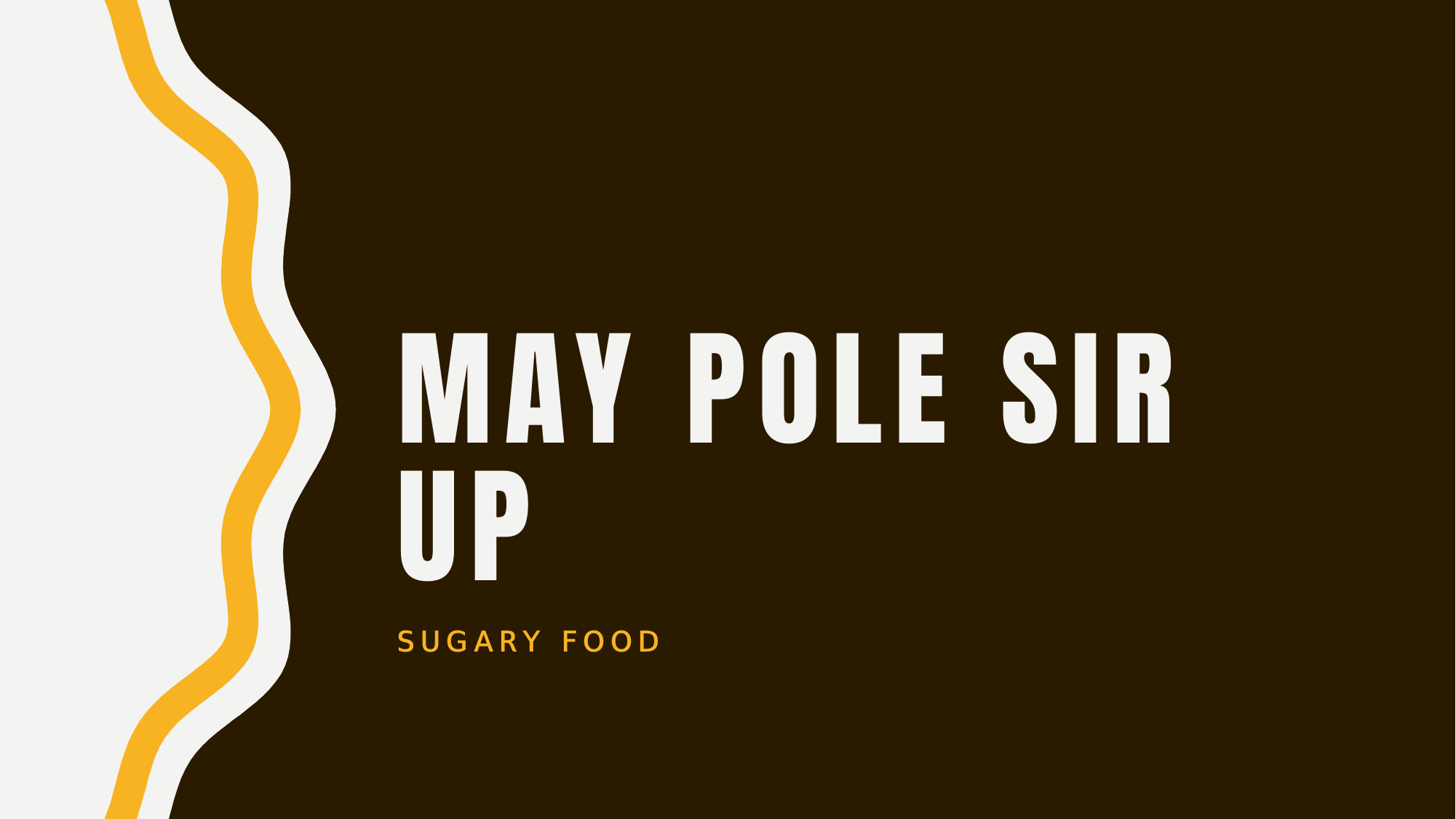

# May Pole Sir Up
Sugary Food